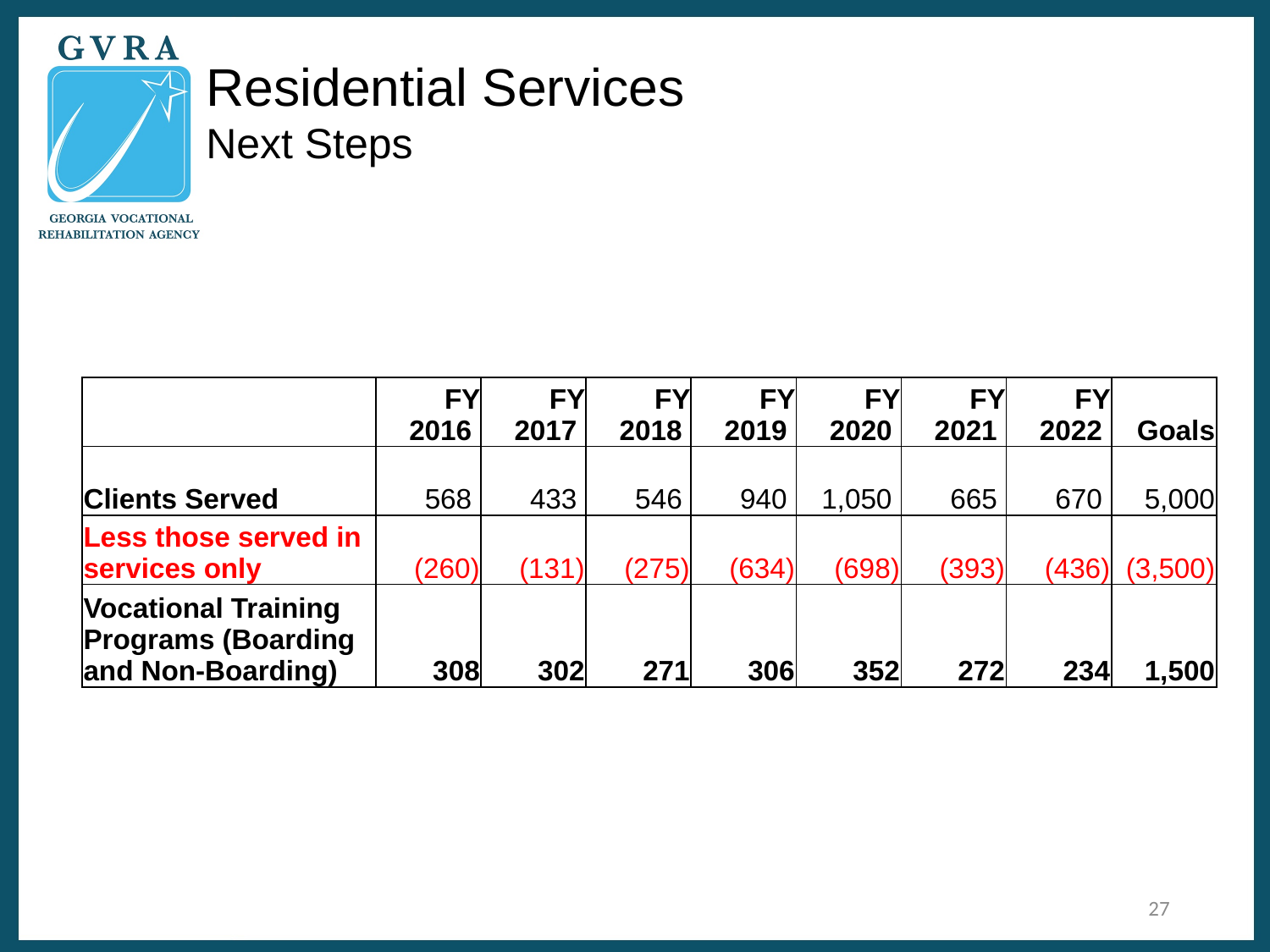

Residential Services
Next Steps
|  | FY 2016 | FY 2017 | FY 2018 | FY 2019 | FY 2020 | FY 2021 | FY 2022 | Goals |
| --- | --- | --- | --- | --- | --- | --- | --- | --- |
| Clients Served | 568 | 433 | 546 | 940 | 1,050 | 665 | 670 | 5,000 |
| Less those served in services only | (260) | (131) | (275) | (634) | (698) | (393) | (436) | (3,500) |
| Vocational Training Programs (Boarding and Non-Boarding) | 308 | 302 | 271 | 306 | 352 | 272 | 234 | 1,500 |
27